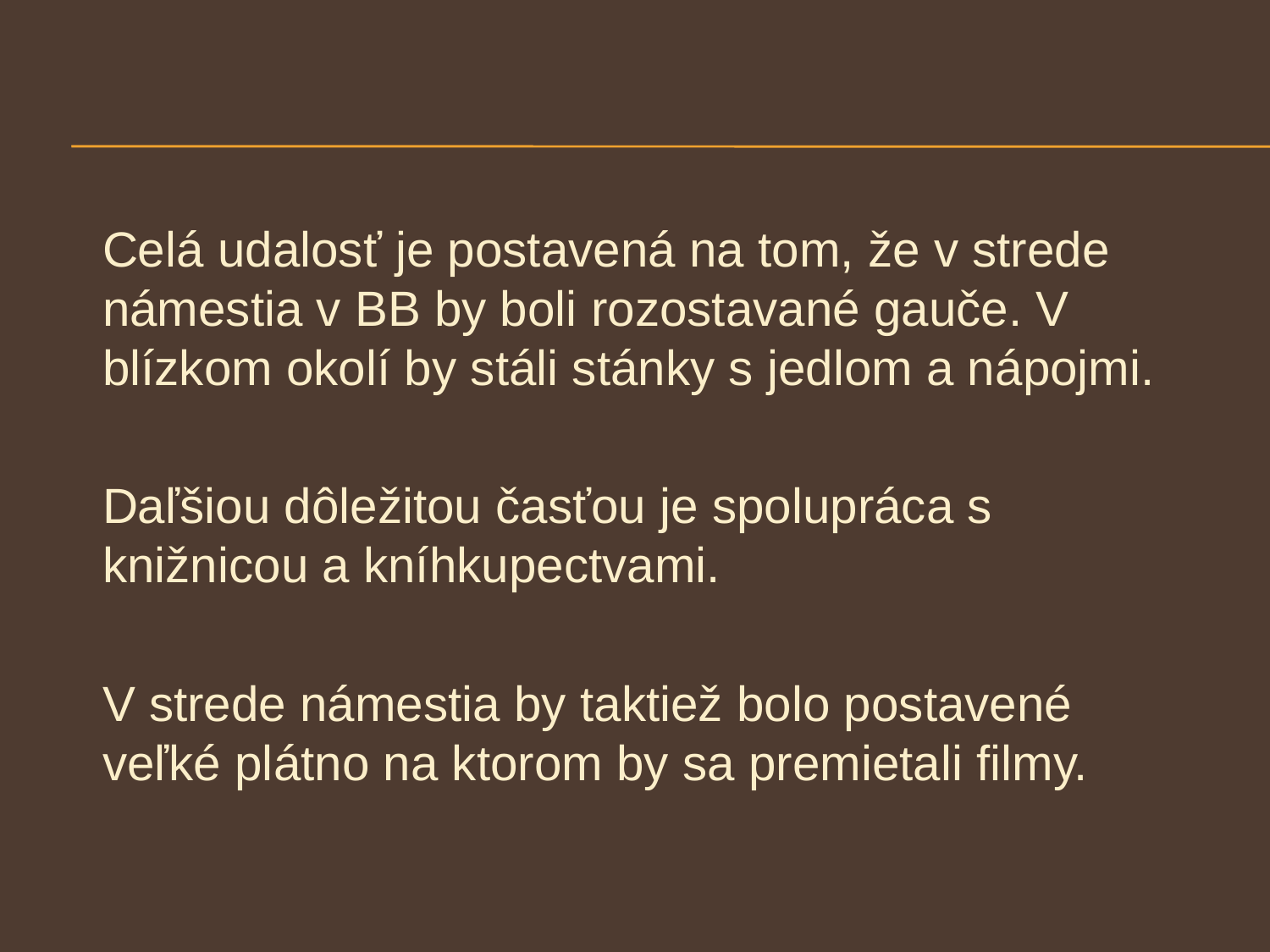

#
	Celá udalosť je postavená na tom, že v strede námestia v BB by boli rozostavané gauče. V blízkom okolí by stáli stánky s jedlom a nápojmi.

	Daľšiou dôležitou časťou je spolupráca s knižnicou a kníhkupectvami.

	V strede námestia by taktiež bolo postavené veľké plátno na ktorom by sa premietali filmy.